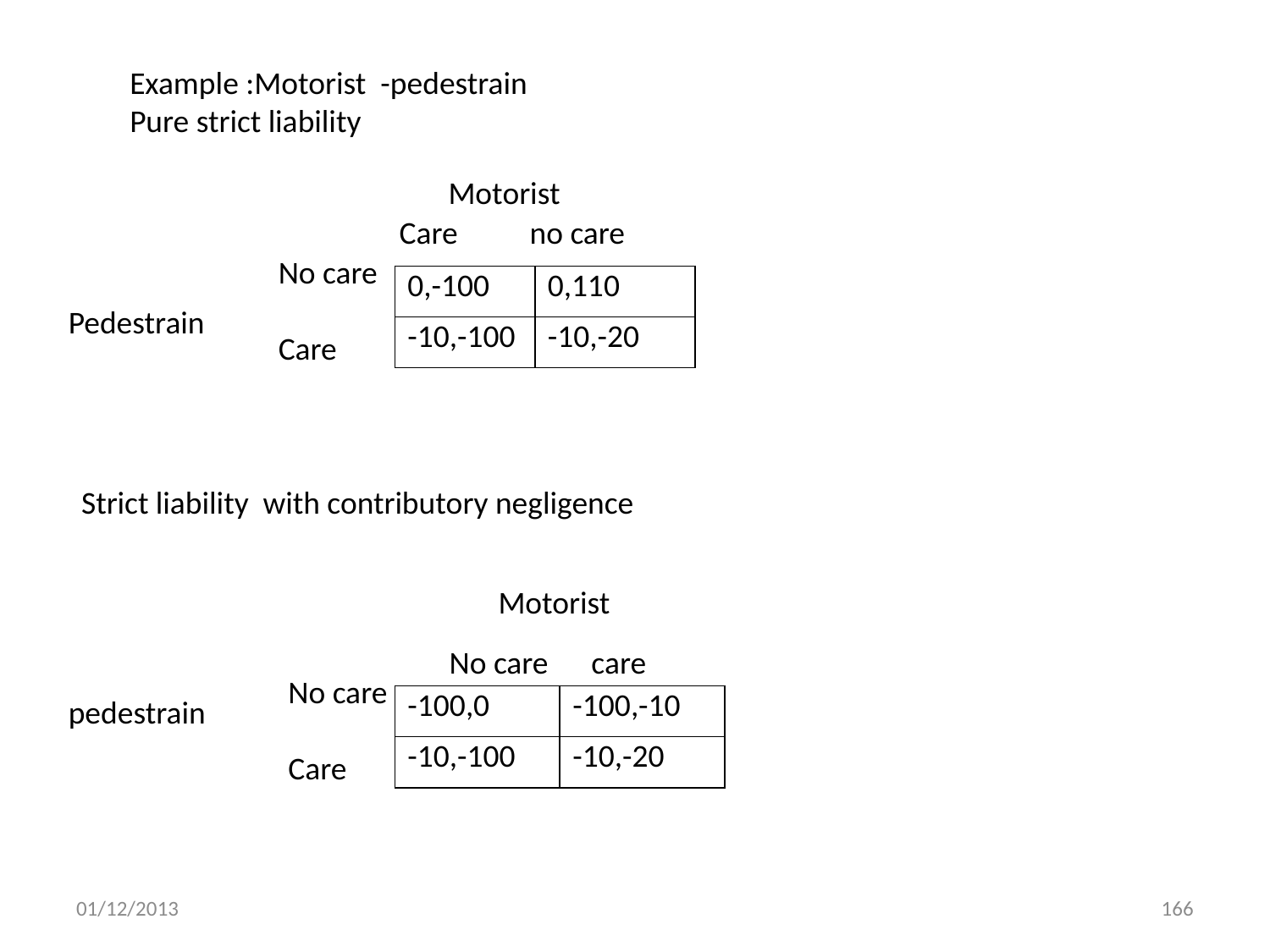

Example :Motorist  -pedestrain
Pure strict liability

Motorist

Care          no care
No care

Care
| 0,-100 | 0,110 |
| --- | --- |
| -10,-100 | -10,-20 |
Pedestrain
Strict liability  with contributory negligence

Motorist
No care      care
No care

Care
pedestrain
| -100,0 | -100,-10 |
| --- | --- |
| -10,-100 | -10,-20 |
01/12/2013
166